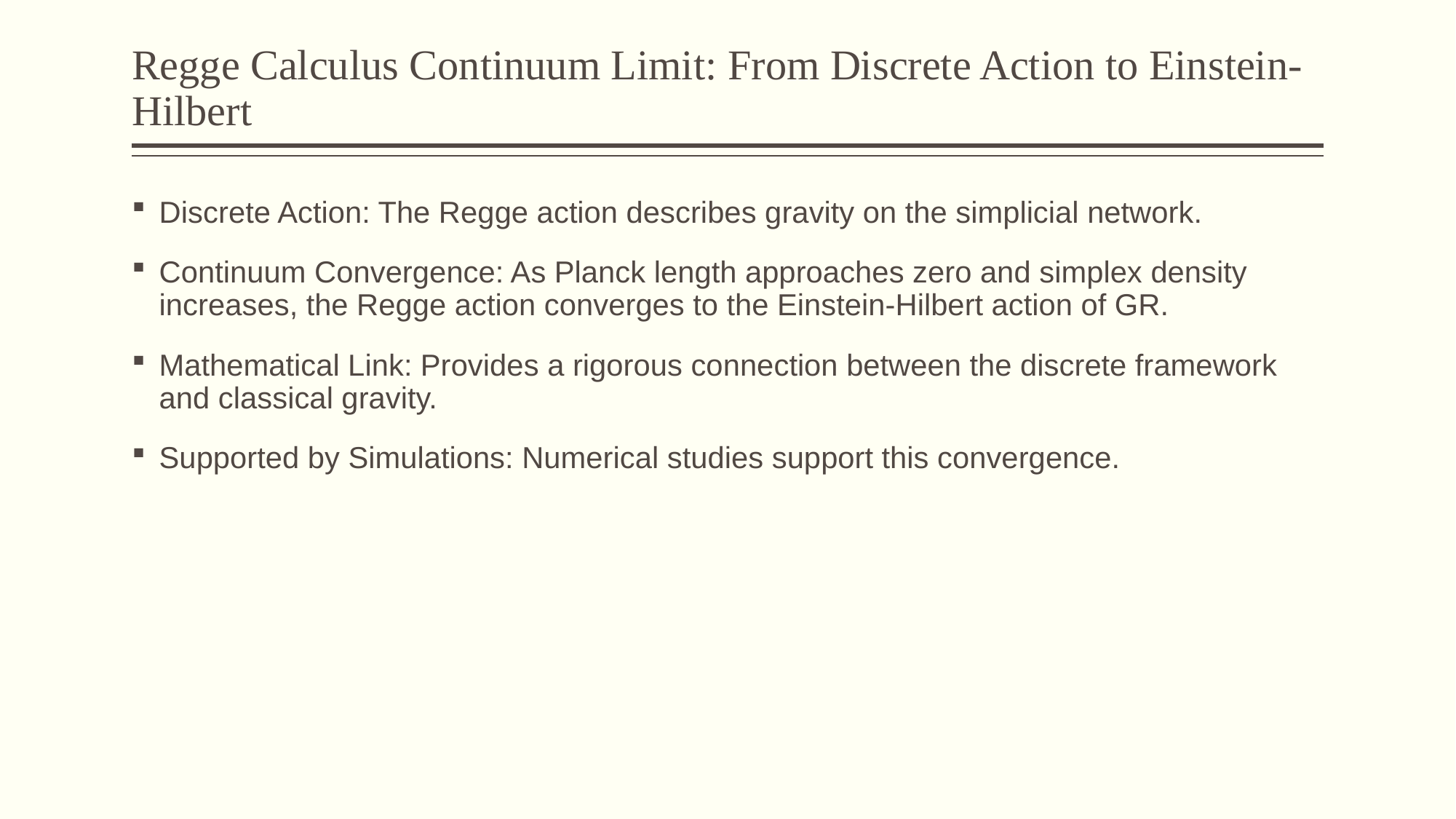

# Regge Calculus Continuum Limit: From Discrete Action to Einstein-Hilbert
Discrete Action: The Regge action describes gravity on the simplicial network.
Continuum Convergence: As Planck length approaches zero and simplex density increases, the Regge action converges to the Einstein-Hilbert action of GR.
Mathematical Link: Provides a rigorous connection between the discrete framework and classical gravity.
Supported by Simulations: Numerical studies support this convergence.